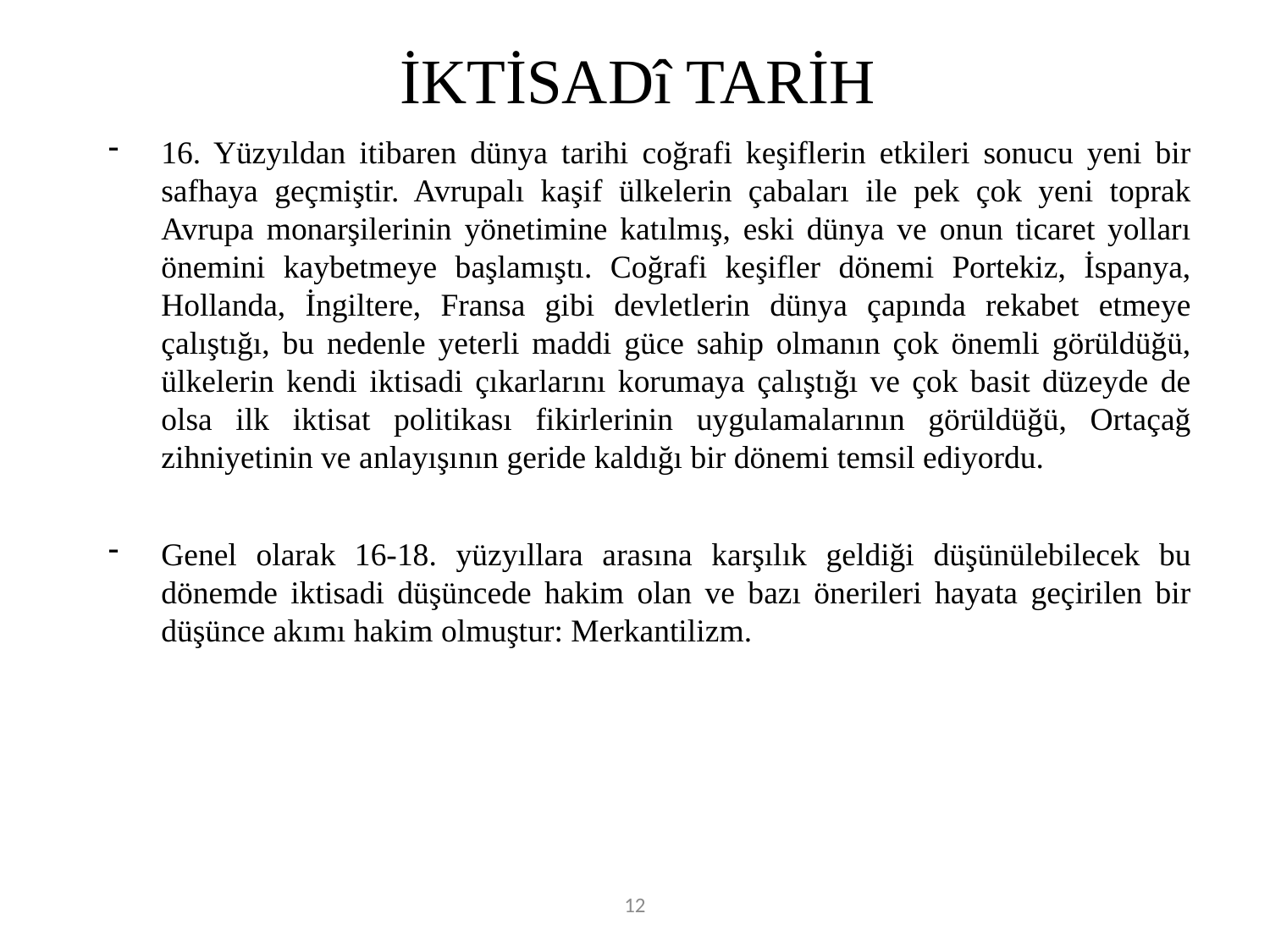

# İKTİSADî TARİH

16. Yüzyıldan itibaren dünya tarihi coğrafi keşiflerin etkileri sonucu yeni bir safhaya geçmiştir. Avrupalı kaşif ülkelerin çabaları ile pek çok yeni toprak Avrupa monarşilerinin yönetimine katılmış, eski dünya ve onun ticaret yolları önemini kaybetmeye başlamıştı. Coğrafi keşifler dönemi Portekiz, İspanya, Hollanda, İngiltere, Fransa gibi devletlerin dünya çapında rekabet etmeye çalıştığı, bu nedenle yeterli maddi güce sahip olmanın çok önemli görüldüğü, ülkelerin kendi iktisadi çıkarlarını korumaya çalıştığı ve çok basit düzeyde de olsa ilk iktisat politikası fikirlerinin uygulamalarının görüldüğü, Ortaçağ zihniyetinin ve anlayışının geride kaldığı bir dönemi temsil ediyordu.

Genel olarak 16-18. yüzyıllara arasına karşılık geldiği düşünülebilecek bu dönemde iktisadi düşüncede hakim olan ve bazı önerileri hayata geçirilen bir düşünce akımı hakim olmuştur: Merkantilizm.
12